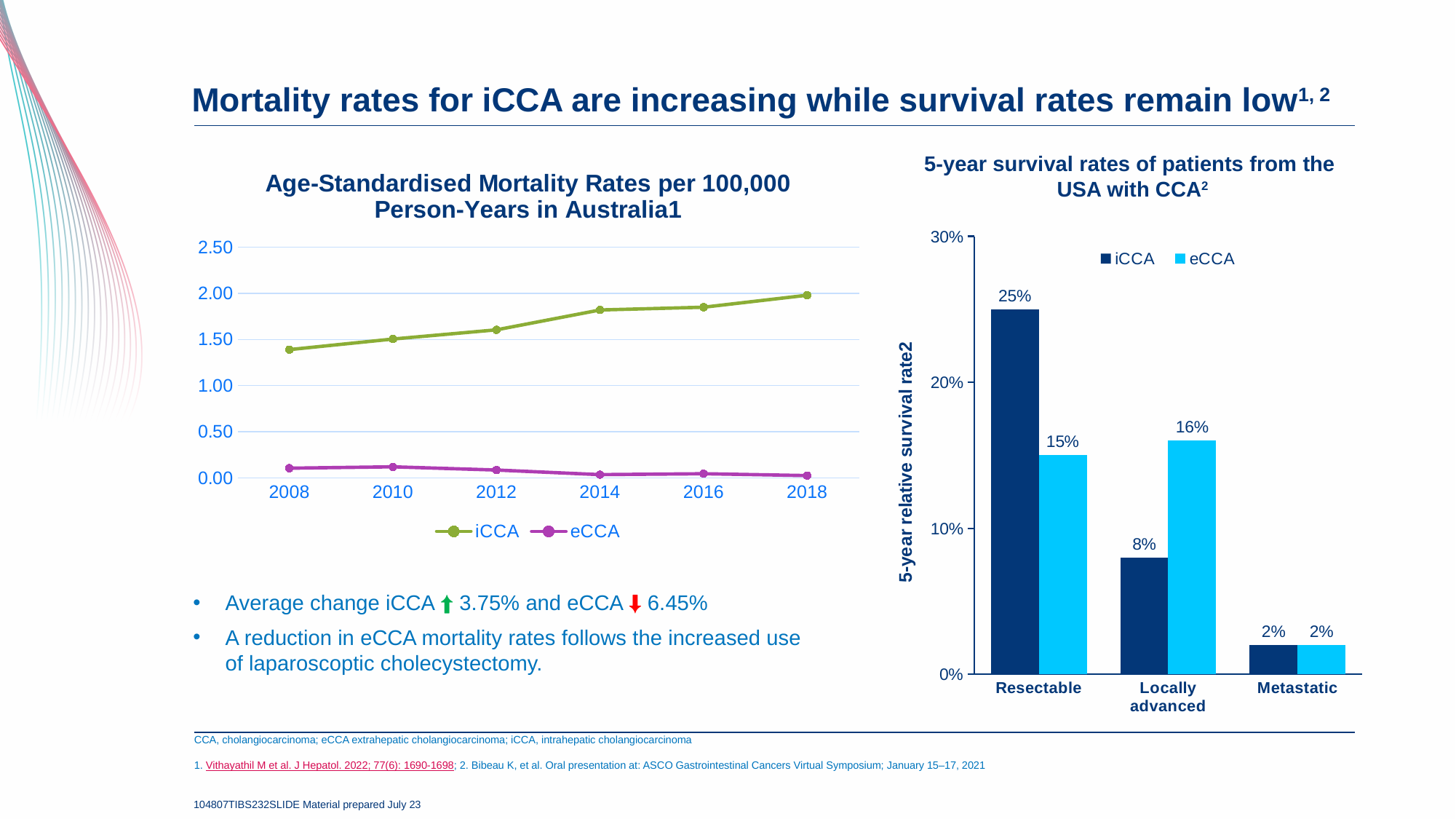

# Mortality rates for iCCA are increasing while survival rates remain low1, 2
5-year survival rates of patients from the
USA with CCA2

### Chart: Age-Standardised Mortality Rates per 100,000 Person-Years in Australia1

| Category | iCCA | eCCA |
|---|---|---|
| 2008 | 1.39 | 0.105 |
| 2010 | 1.505 | 0.12 |
| 2012 | 1.6049999999999998 | 0.085 |
| 2014 | 1.82 | 0.034999999999999996 |
| 2016 | 1.8500000000000003 | 0.045 |
| 2018 | 1.9799999999999998 | 0.025 |

### Chart

| Category | iCCA | eCCA |
|---|---|---|
| Resectable | 0.25 | 0.15 |
| Locally advanced | 0.08 | 0.16 |
| Metastatic | 0.02 | 0.02 |
Average change iCCA ⬆ 3.75% and eCCA ⬇ 6.45%
A reduction in eCCA mortality rates follows the increased use of laparoscoptic cholecystectomy.
CCA, cholangiocarcinoma; eCCA extrahepatic cholangiocarcinoma; iCCA, intrahepatic cholangiocarcinoma

1. Vithayathil M et al. J Hepatol. 2022; 77(6): 1690-1698; 2. Bibeau K, et al. Oral presentation at: ASCO Gastrointestinal Cancers Virtual Symposium; January 15–17, 2021